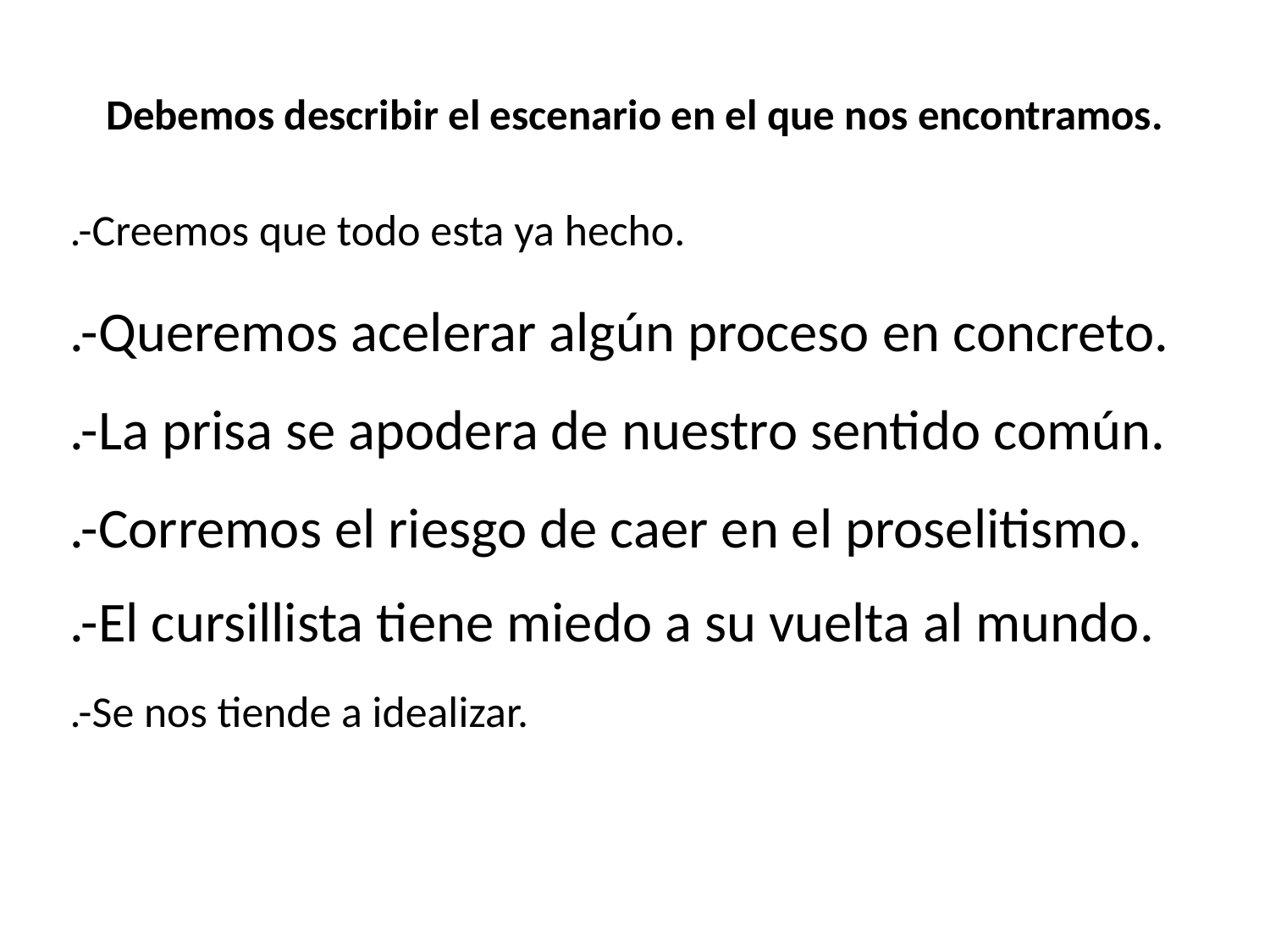

# Debemos describir el escenario en el que nos encontramos.
.-Creemos que todo esta ya hecho.
.-Queremos acelerar algún proceso en concreto.
.-La prisa se apodera de nuestro sentido común.
.-Corremos el riesgo de caer en el proselitismo.
.-El cursillista tiene miedo a su vuelta al mundo.
.-Se nos tiende a idealizar.